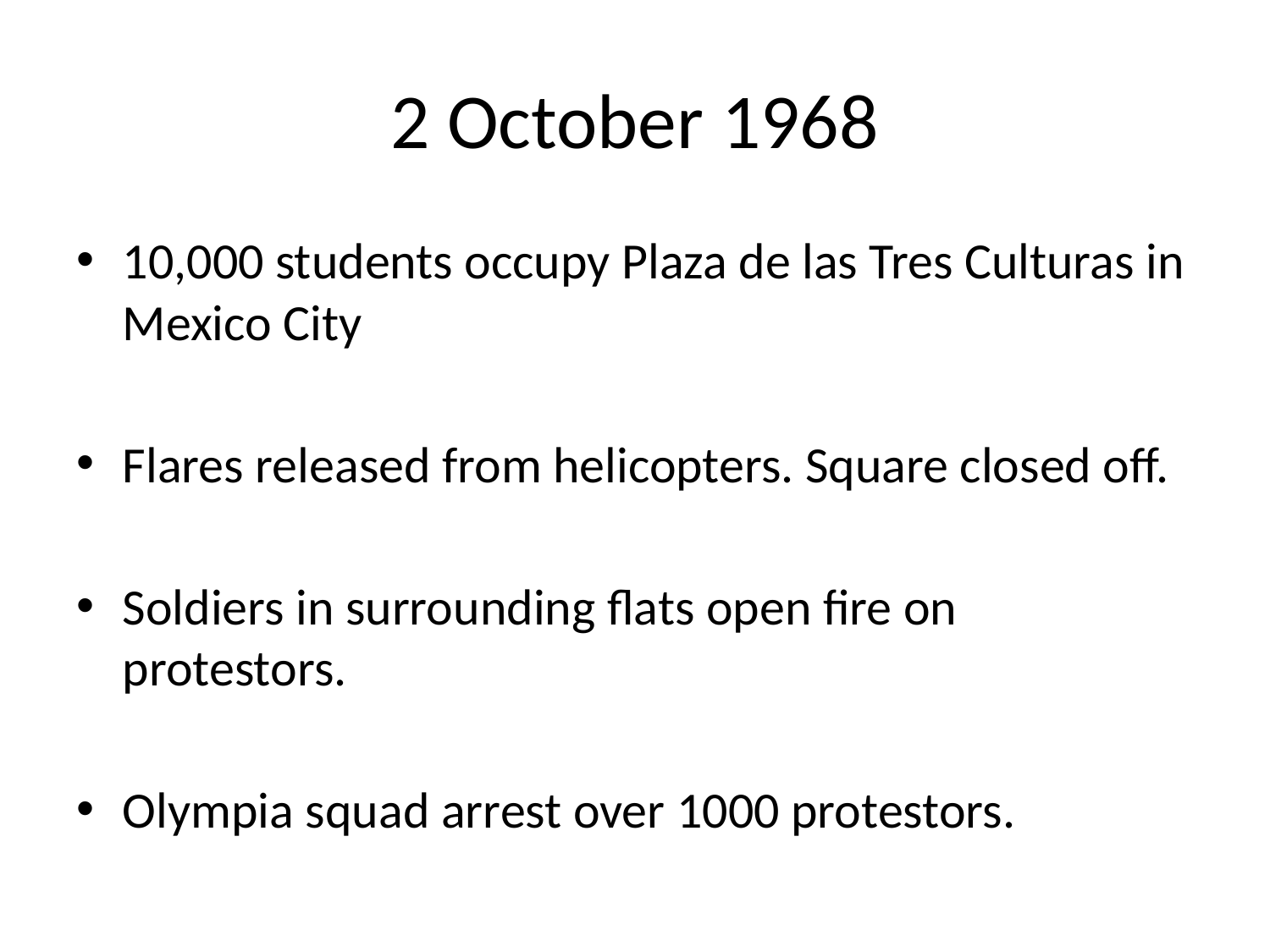

# 2 October 1968
10,000 students occupy Plaza de las Tres Culturas in Mexico City

Flares released from helicopters. Square closed off.

Soldiers in surrounding flats open fire on protestors.

Olympia squad arrest over 1000 protestors.